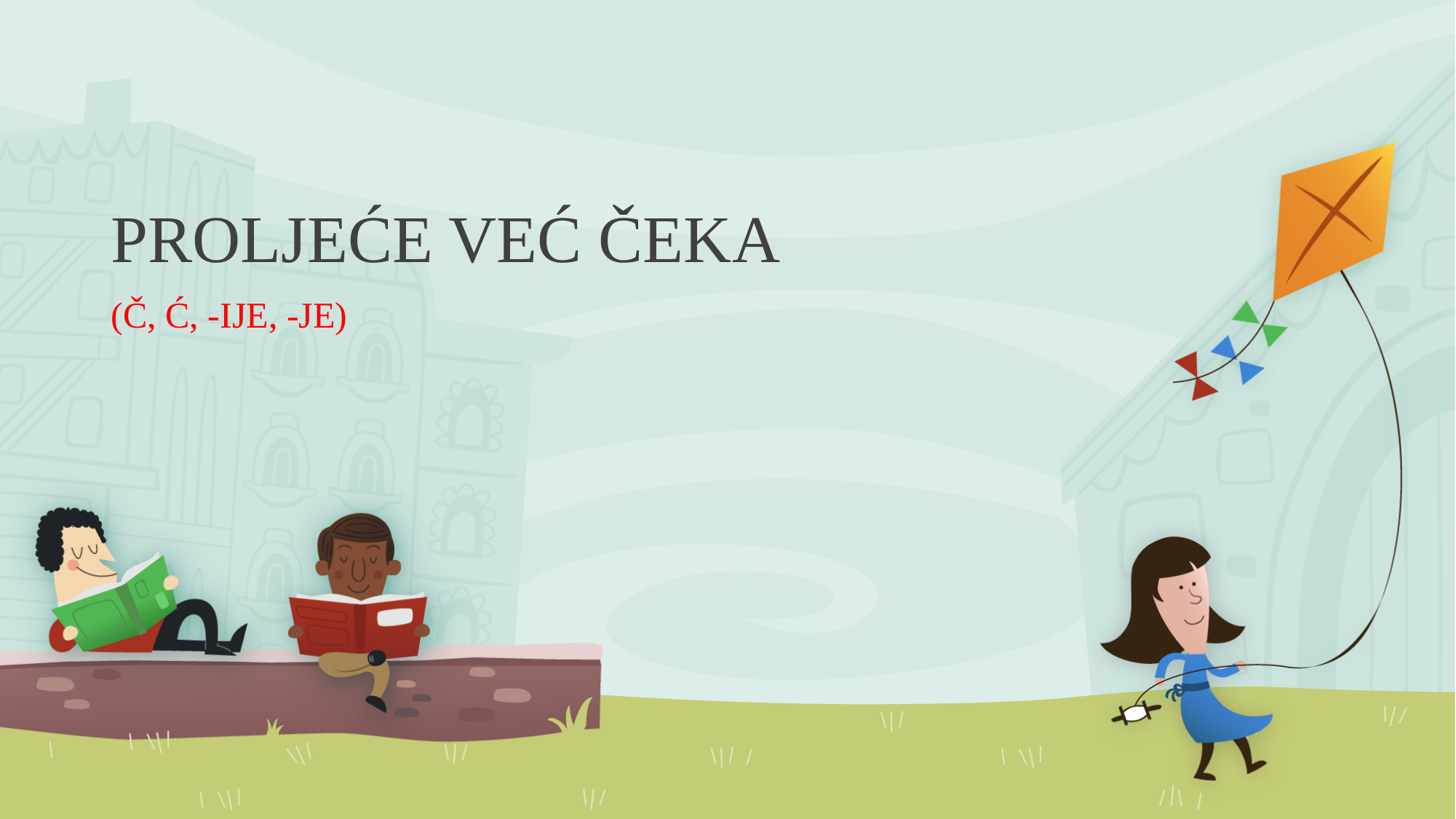

# PROLJEĆE VEĆ ČEKA
(Č, Ć, -IJE, -JE)